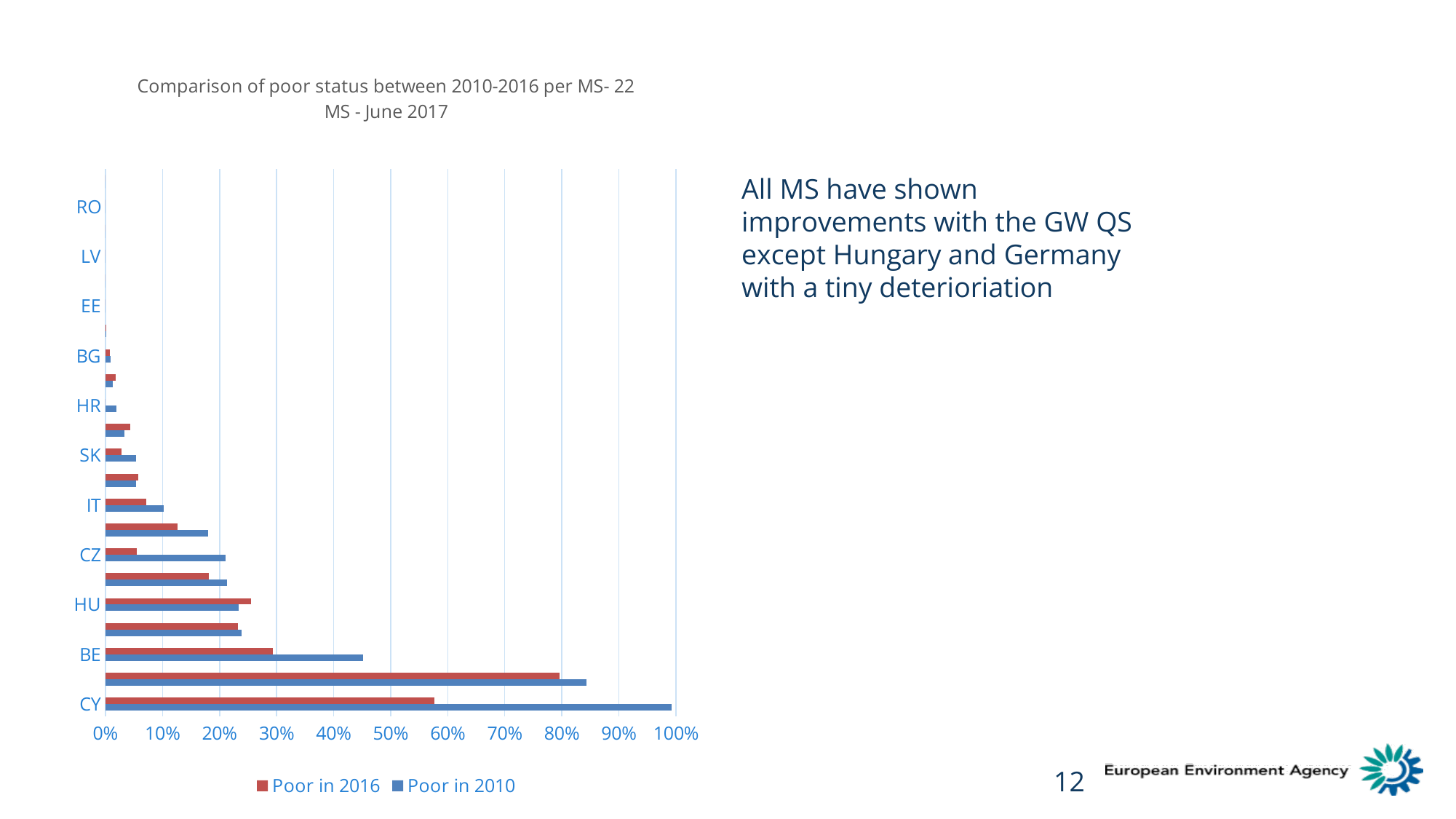

### Chart: Comparison of poor status between 2010-2016 per MS- 22 MS - June 2017

| Category | Poor in 2010 | Poor in 2016 |
|---|---|---|
| CY | 0.9917887547962678 | 0.5769438189801538 |
| MT | 0.8432082888547069 | 0.7954879760613931 |
| BE | 0.45120668946271286 | 0.29328372121308 |
| UK | 0.23859709223817807 | 0.2317577145934107 |
| HU | 0.23338506696671815 | 0.2545975349982489 |
| ES | 0.2128300061853203 | 0.18069663139574219 |
| CZ | 0.21081315417244922 | 0.05532044916539184 |
| FR | 0.18007093175900607 | 0.12621856996420008 |
| IT | 0.10186972945762349 | 0.07140520153408353 |
| SE | 0.0540323714430604 | 0.056947041992035055 |
| SK | 0.05396432510782531 | 0.02797187460968872 |
| DE | 0.03282911992317759 | 0.04395493033144812 |
| HR | 0.018764197171217762 | 0.0 |
| PT | 0.01297302526881933 | 0.017566896761903348 |
| BG | 0.008697906392895974 | 0.007194992764555294 |
| FI | 0.0009267681658369764 | 0.0012898764466568713 |
| EE | 0.0 | 0.0 |
| LU | 0.0 | 0.0 |
| LV | 0.0 | 0.0 |
| NL | 0.0 | 0.0 |
| RO | 0.0 | 0.0 |
| SI | 0.0 | 0.0 |
All MS have shown improvements with the GW QS except Hungary and Germany with a tiny deterioriation
12